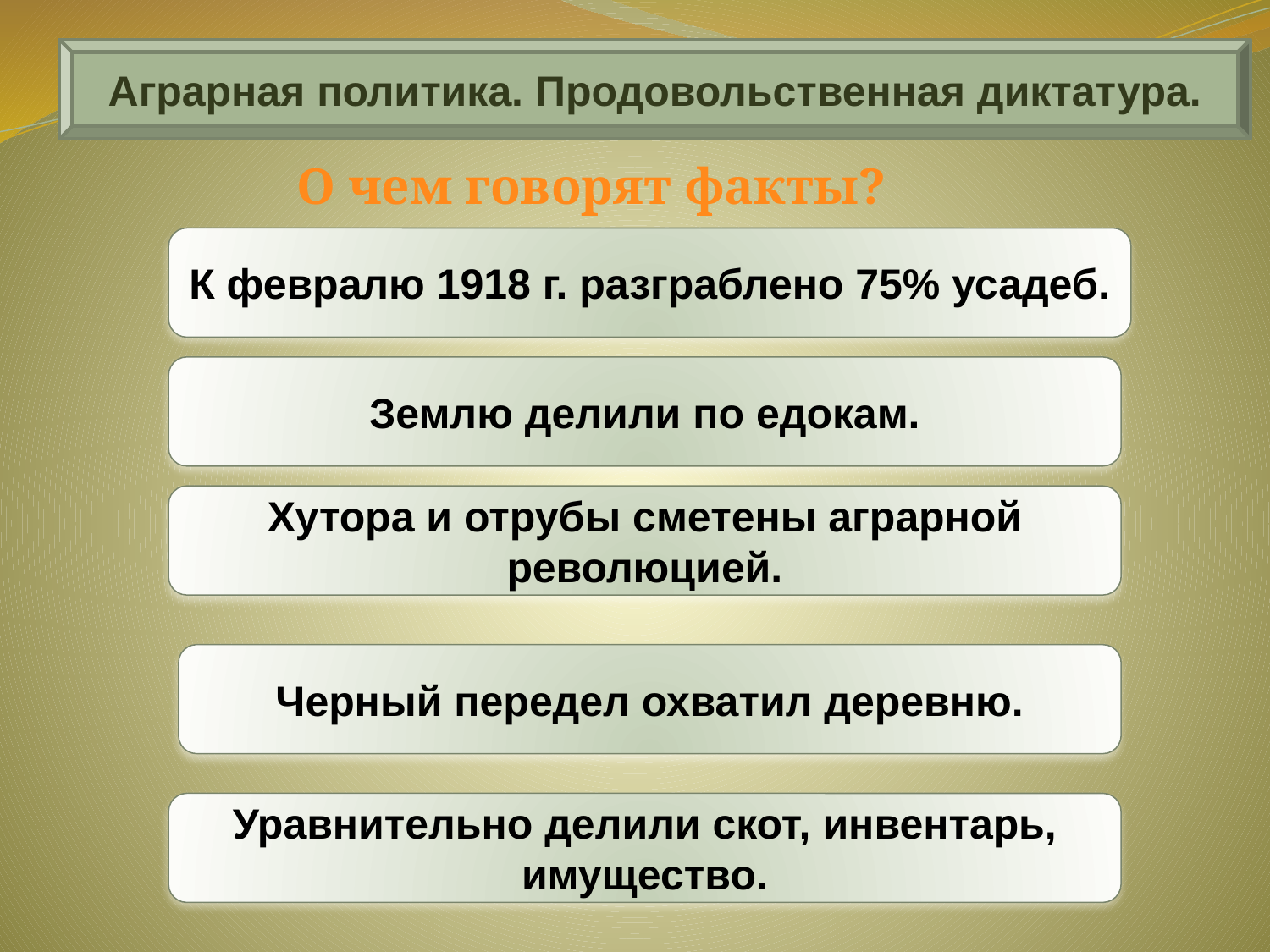

Аграрная политика. Продовольственная диктатура.
О чем говорят факты?
К февралю 1918 г. разграблено 75% усадеб.
Землю делили по едокам.
Хутора и отрубы сметены аграрной революцией.
Черный передел охватил деревню.
Уравнительно делили скот, инвентарь, имущество.